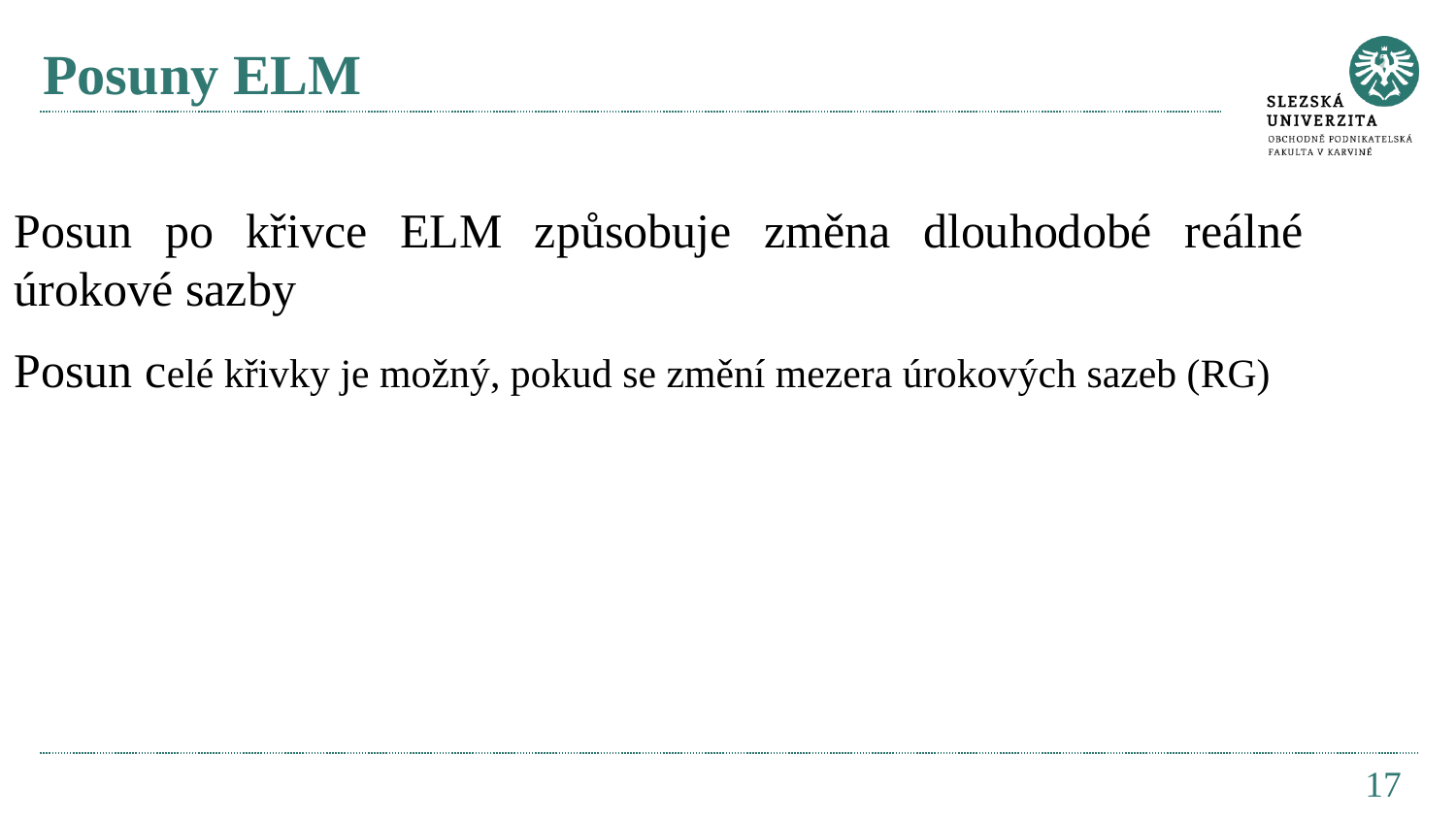

# Posuny ELM
Posun po křivce ELM způsobuje změna dlouhodobé reálné úrokové sazby
Posun celé křivky je možný, pokud se změní mezera úrokových sazeb (RG)

17